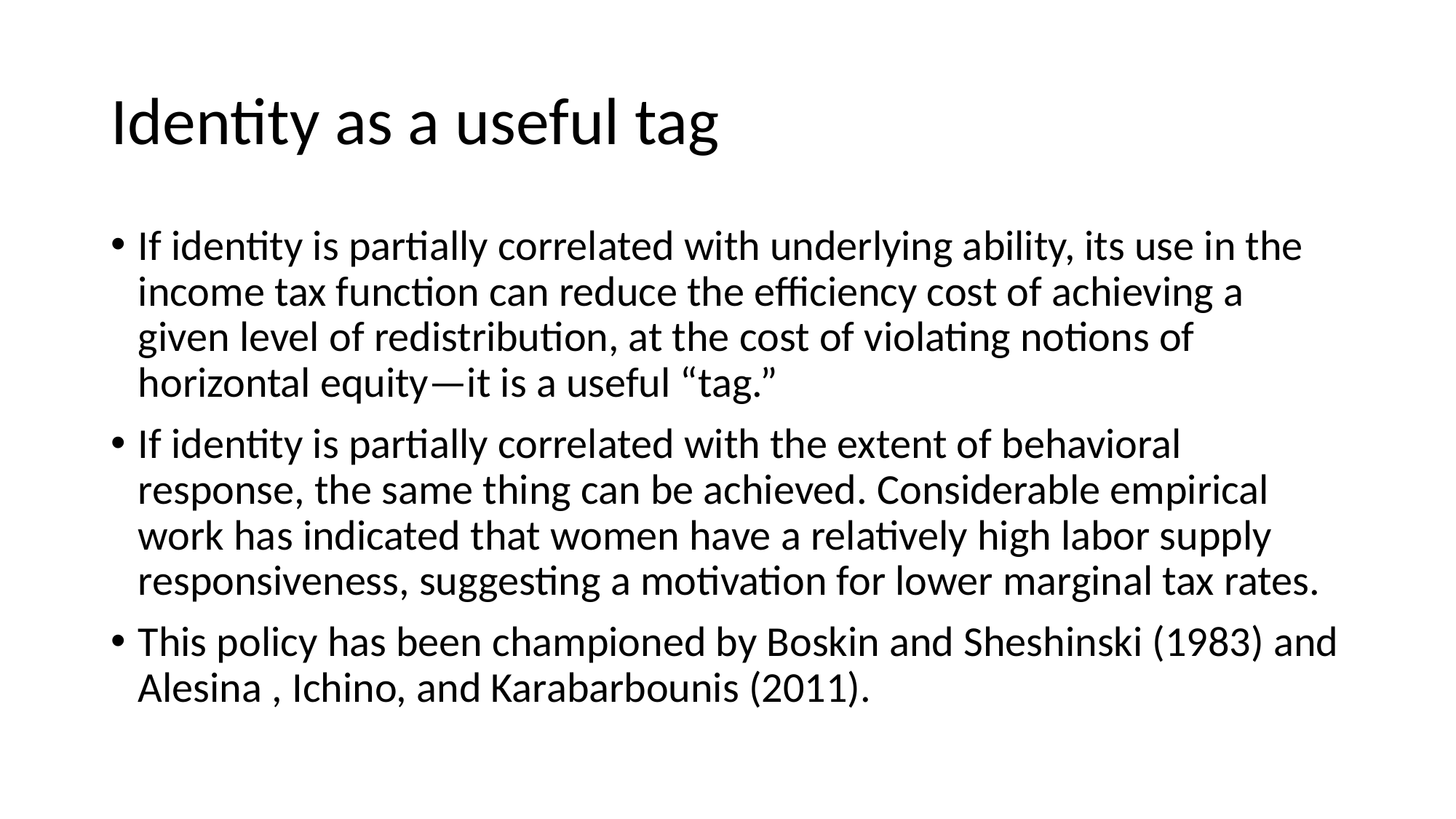

# Identity as a useful tag
If identity is partially correlated with underlying ability, its use in the income tax function can reduce the efficiency cost of achieving a given level of redistribution, at the cost of violating notions of horizontal equity—it is a useful “tag.”
If identity is partially correlated with the extent of behavioral response, the same thing can be achieved. Considerable empirical work has indicated that women have a relatively high labor supply responsiveness, suggesting a motivation for lower marginal tax rates.
This policy has been championed by Boskin and Sheshinski (1983) and Alesina , Ichino, and Karabarbounis (2011).